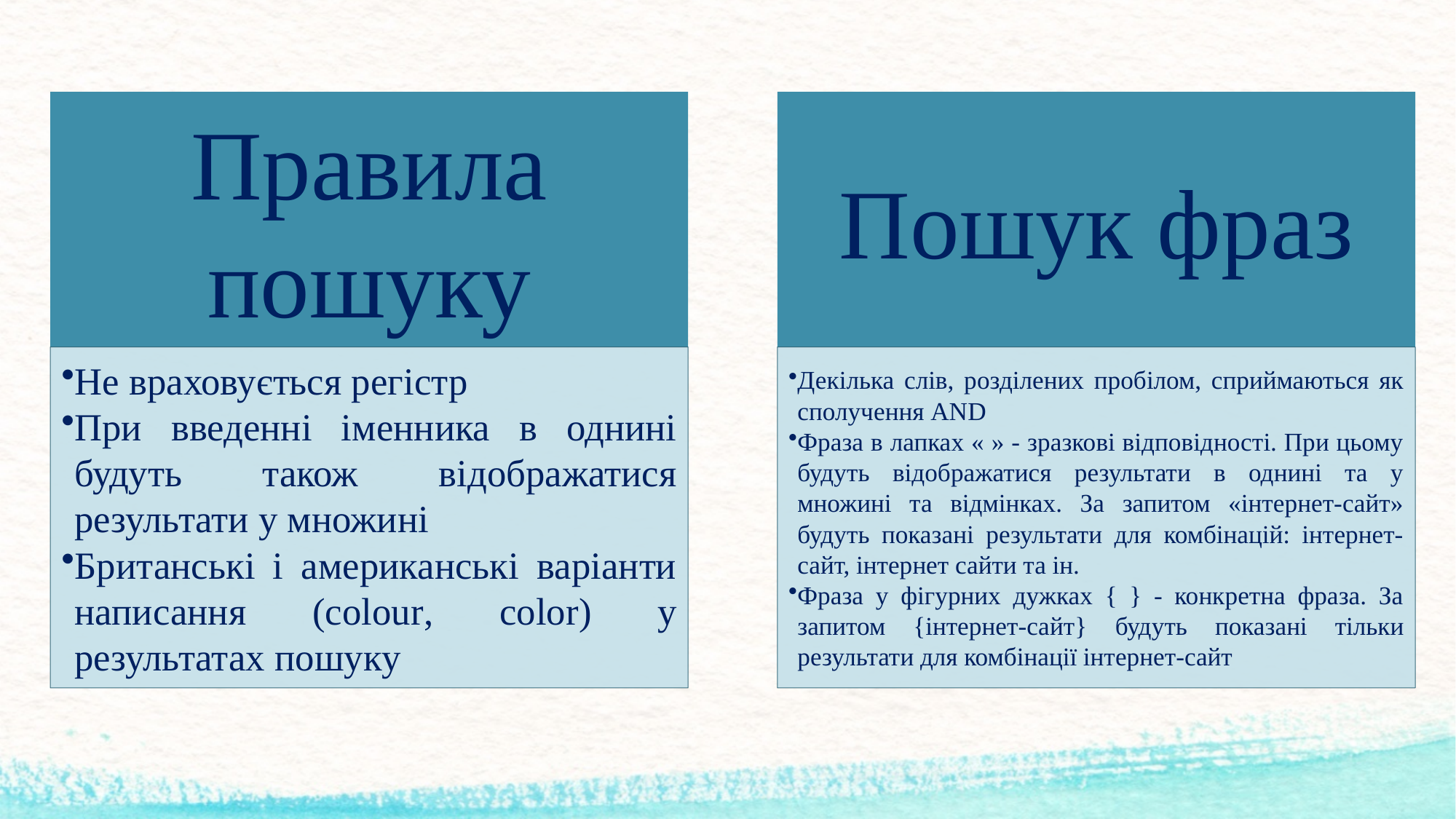

Правила пошуку
Не враховується регістр
Пошук фраз
Декілька слів, розділених пробілом, сприймаються як сполучення AND
При введенні іменника в однині будуть також відображатися
результати у множині
Британські і американські варіанти написання (colour, color) у результатах пошуку
Фраза в лапках « » - зразкові відповідності. При цьому будуть відображатися результати в однині та у множині та відмінках. За запитом «інтернет-сайт» будуть показані результати для комбінацій: інтернет-сайт, інтернет сайти та ін.
Фраза у фігурних дужках { } - конкретна фраза. За запитом {інтернет-сайт} будуть показані тільки результати для комбінації інтернет-сайт